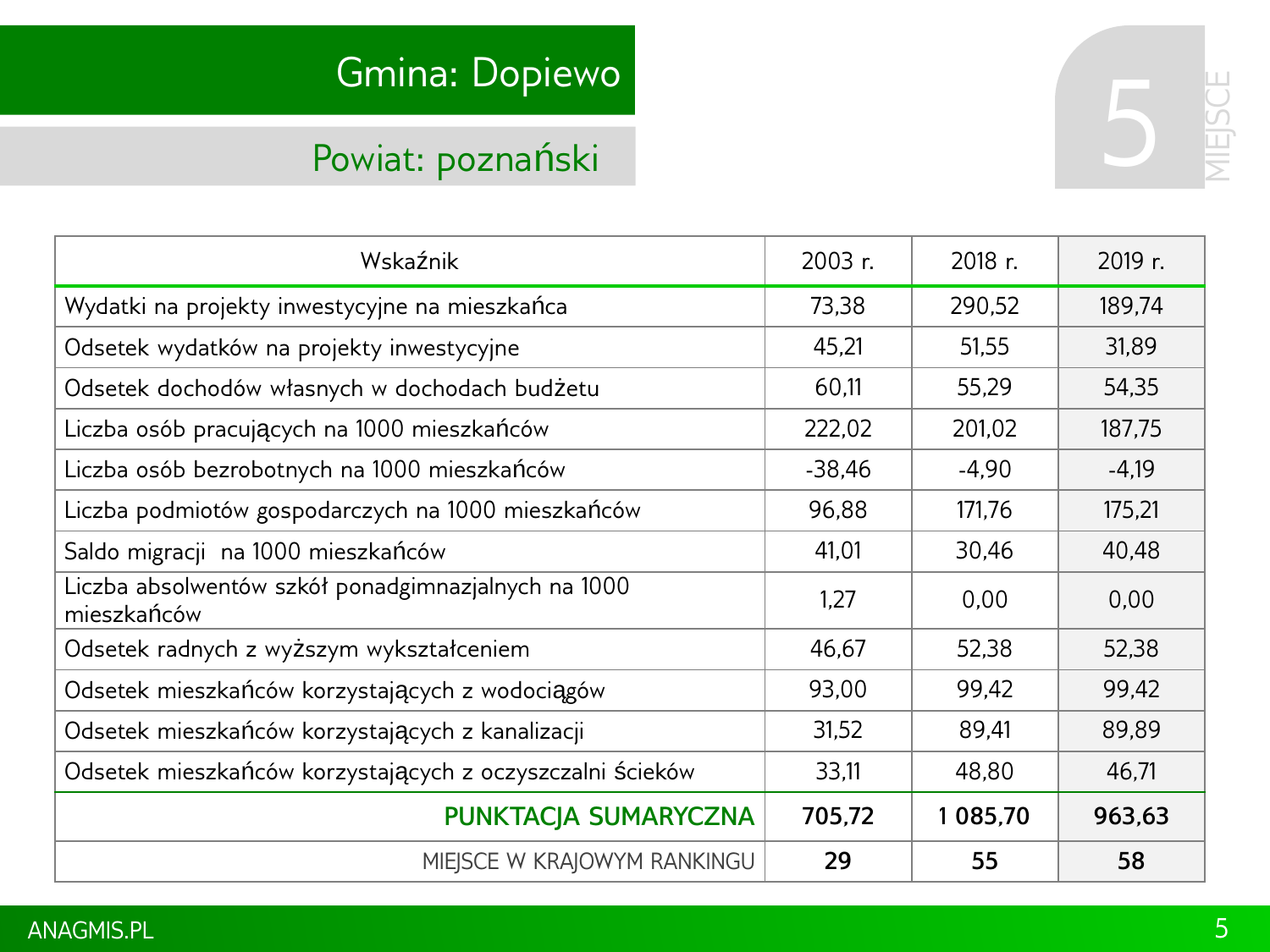

Gmina: Dopiewo

Powiat: poznański

5
MIEJSCE
| Wskaźnik | 2003 r. | 2018 r. | 2019 r. |
| --- | --- | --- | --- |
| Wydatki na projekty inwestycyjne na mieszkańca | 73,38 | 290,52 | 189,74 |
| Odsetek wydatków na projekty inwestycyjne | 45,21 | 51,55 | 31,89 |
| Odsetek dochodów własnych w dochodach budżetu | 60,11 | 55,29 | 54,35 |
| Liczba osób pracujących na 1000 mieszkańców | 222,02 | 201,02 | 187,75 |
| Liczba osób bezrobotnych na 1000 mieszkańców | -38,46 | -4,90 | -4,19 |
| Liczba podmiotów gospodarczych na 1000 mieszkańców | 96,88 | 171,76 | 175,21 |
| Saldo migracji na 1000 mieszkańców | 41,01 | 30,46 | 40,48 |
| Liczba absolwentów szkół ponadgimnazjalnych na 1000 mieszkańców | 1,27 | 0,00 | 0,00 |
| Odsetek radnych z wyższym wykształceniem | 46,67 | 52,38 | 52,38 |
| Odsetek mieszkańców korzystających z wodociągów | 93,00 | 99,42 | 99,42 |
| Odsetek mieszkańców korzystających z kanalizacji | 31,52 | 89,41 | 89,89 |
| Odsetek mieszkańców korzystających z oczyszczalni ścieków | 33,11 | 48,80 | 46,71 |
| PUNKTACJA SUMARYCZNA | 705,72 | 1 085,70 | 963,63 |
| MIEJSCE W KRAJOWYM RANKINGU | 29 | 55 | 58 |
5

ANAGMIS.PL